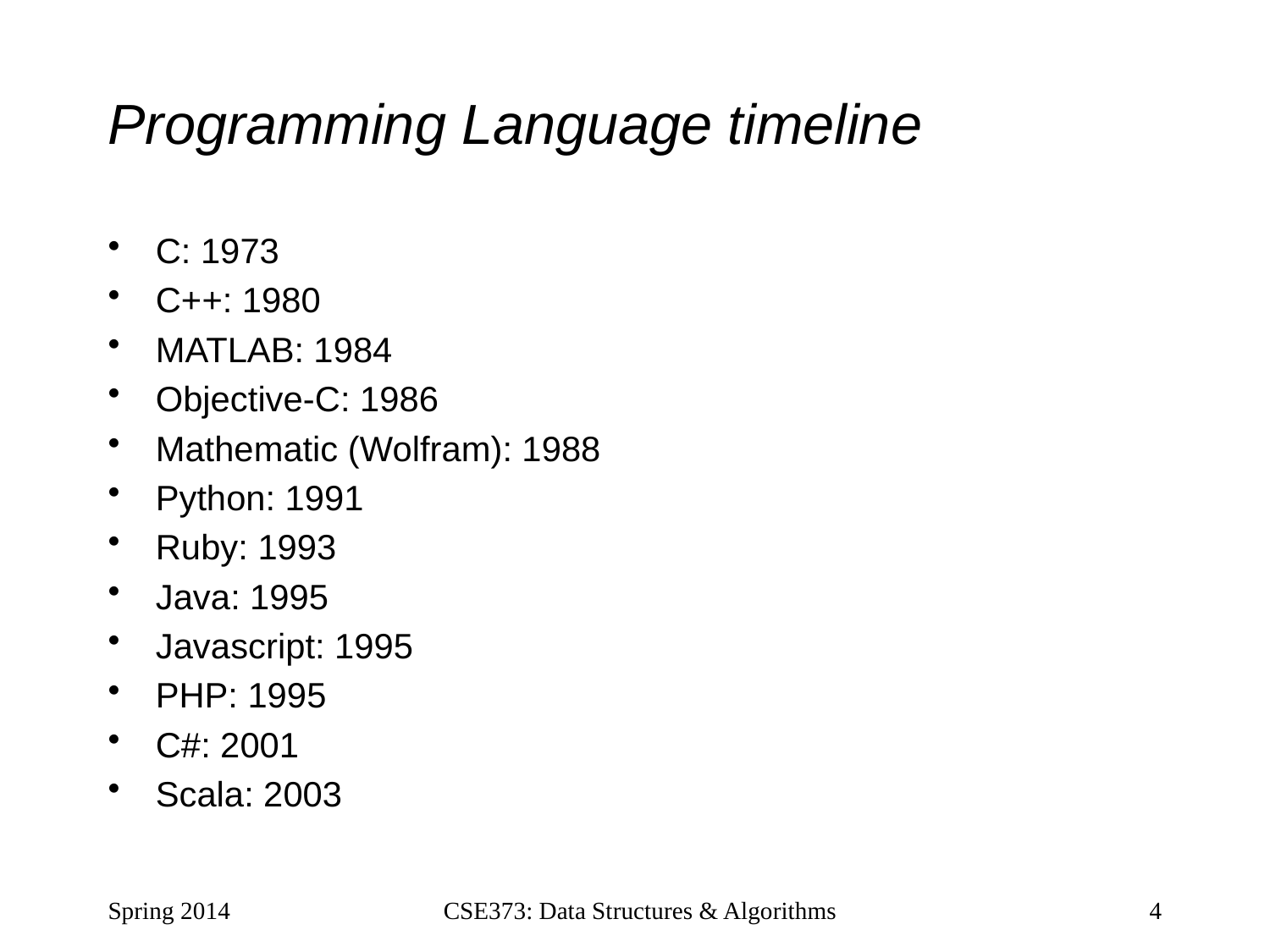

# Programming Language timeline
C: 1973
C++: 1980
MATLAB: 1984
Objective-C: 1986
Mathematic (Wolfram): 1988
Python: 1991
Ruby: 1993
Java: 1995
Javascript: 1995
PHP: 1995
C#: 2001
Scala: 2003
Spring 2014
CSE373: Data Structures & Algorithms
4